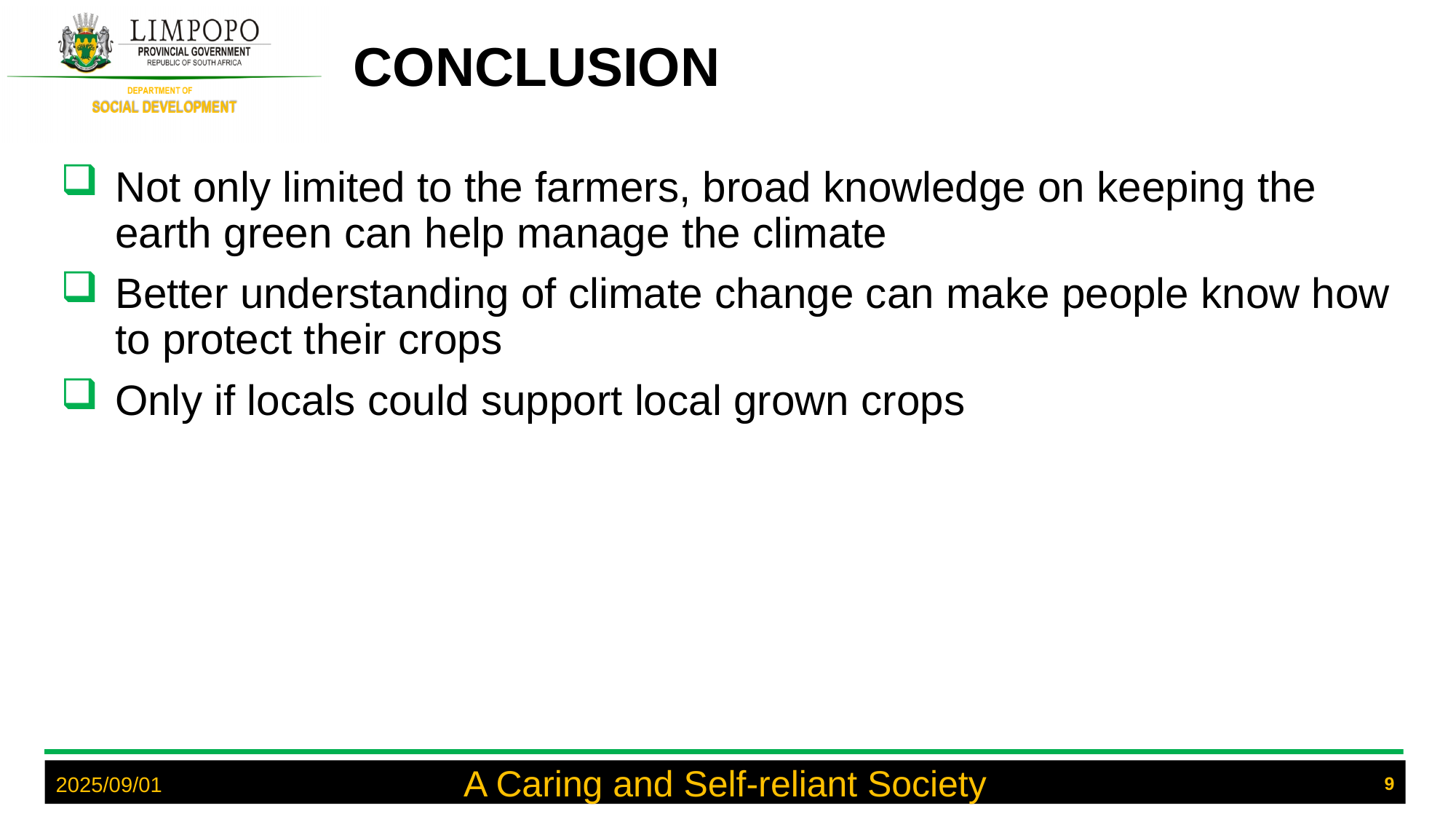

# CONCLUSION
Not only limited to the farmers, broad knowledge on keeping the earth green can help manage the climate
Better understanding of climate change can make people know how to protect their crops
Only if locals could support local grown crops

A Caring and Self-reliant Society
9
2025/09/01